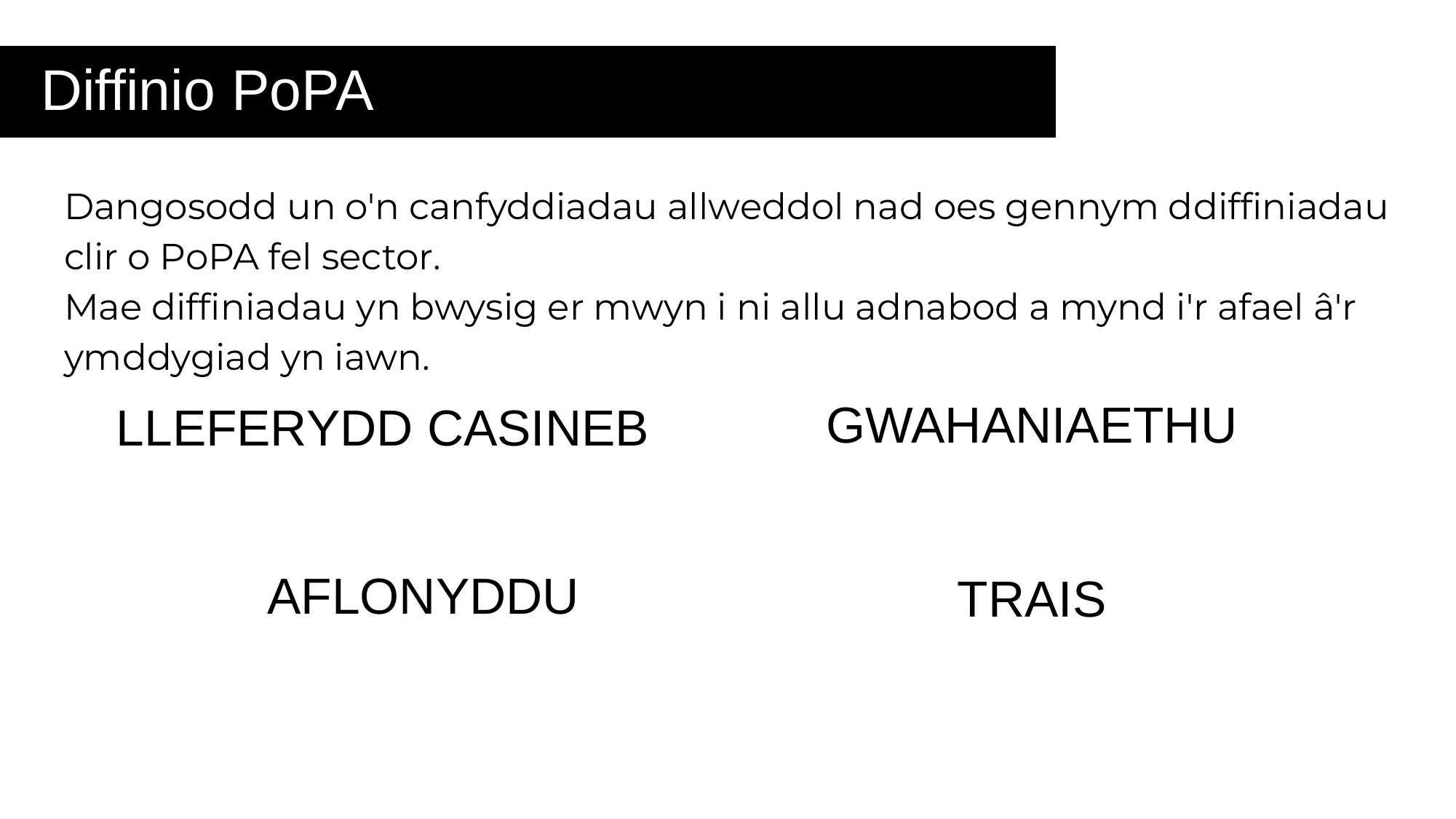

# Diffinio PoPA
Dangosodd un o'n canfyddiadau allweddol nad oes gennym ddiffiniadau clir o PoPA fel sector.
Mae diffiniadau yn bwysig er mwyn i ni allu adnabod a mynd i'r afael â'r ymddygiad yn iawn.

GWAHANIAETHU
LLEFERYDD CASINEB
AFLONYDDU
TRAIS